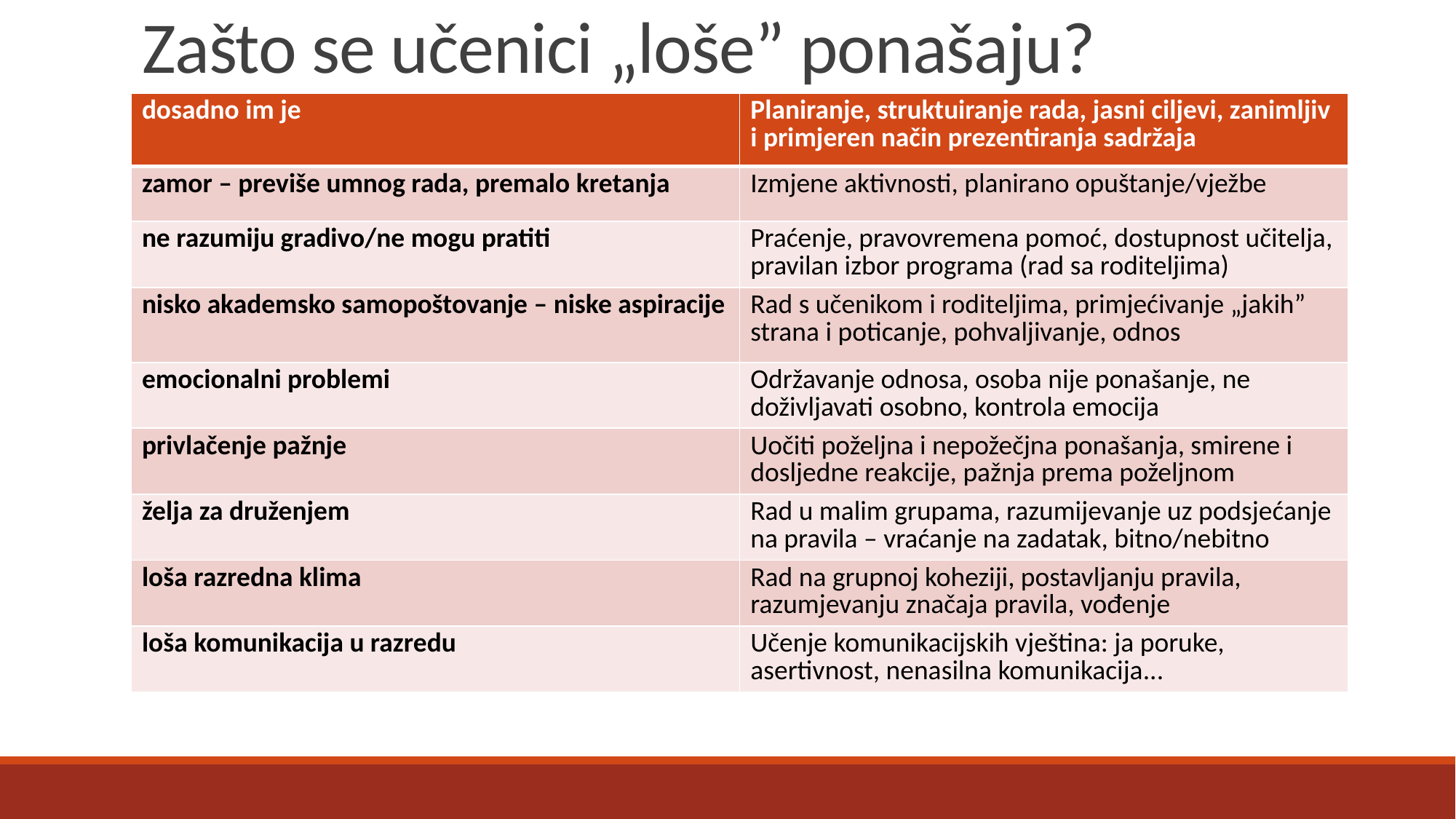

# Zašto se učenici „loše” ponašaju?
| dosadno im je | Planiranje, struktuiranje rada, jasni ciljevi, zanimljiv i primjeren način prezentiranja sadržaja |
| --- | --- |
| zamor – previše umnog rada, premalo kretanja | Izmjene aktivnosti, planirano opuštanje/vježbe |
| ne razumiju gradivo/ne mogu pratiti | Praćenje, pravovremena pomoć, dostupnost učitelja, pravilan izbor programa (rad sa roditeljima) |
| nisko akademsko samopoštovanje – niske aspiracije | Rad s učenikom i roditeljima, primjećivanje „jakih” strana i poticanje, pohvaljivanje, odnos |
| emocionalni problemi | Održavanje odnosa, osoba nije ponašanje, ne doživljavati osobno, kontrola emocija |
| privlačenje pažnje | Uočiti poželjna i nepožečjna ponašanja, smirene i dosljedne reakcije, pažnja prema poželjnom |
| želja za druženjem | Rad u malim grupama, razumijevanje uz podsjećanje na pravila – vraćanje na zadatak, bitno/nebitno |
| loša razredna klima | Rad na grupnoj koheziji, postavljanju pravila, razumjevanju značaja pravila, vođenje |
| loša komunikacija u razredu | Učenje komunikacijskih vještina: ja poruke, asertivnost, nenasilna komunikacija... |